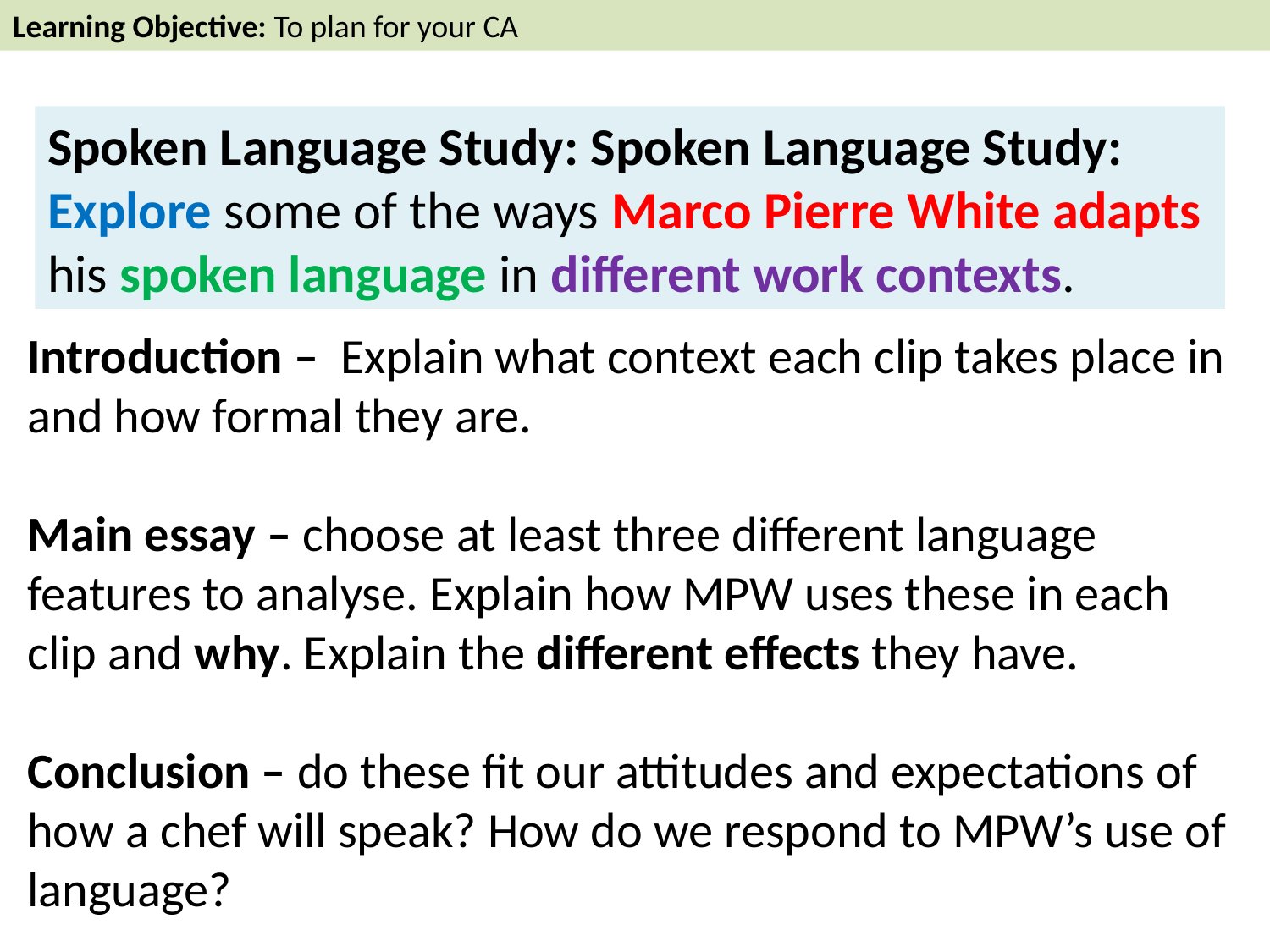

Learning Objective: To plan for your CA
Spoken Language Study: Spoken Language Study: Explore some of the ways Marco Pierre White adapts his spoken language in different work contexts.
Introduction –  Explain what context each clip takes place in and how formal they are.

Main essay – choose at least three different language features to analyse. Explain how MPW uses these in each clip and why. Explain the different effects they have.

Conclusion – do these fit our attitudes and expectations of how a chef will speak? How do we respond to MPW’s use of language?